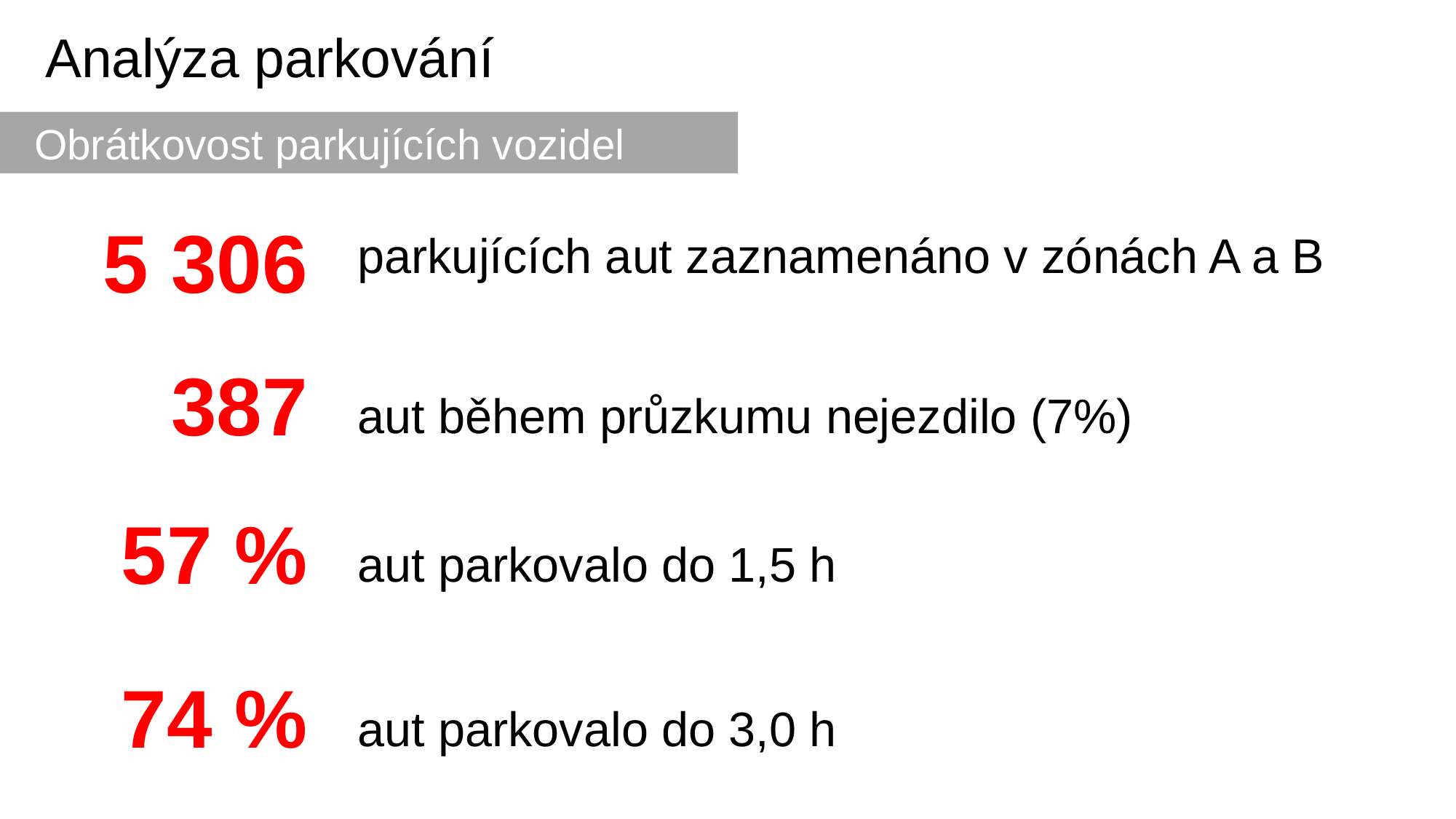

Analýza parkování
  Obrátkovost parkujících vozidel
5 306
parkujících aut zaznamenáno v zónách A a B
387
aut během průzkumu nejezdilo (7%)
57 %
aut parkovalo do 1,5 h
74 %
aut parkovalo do 3,0 h